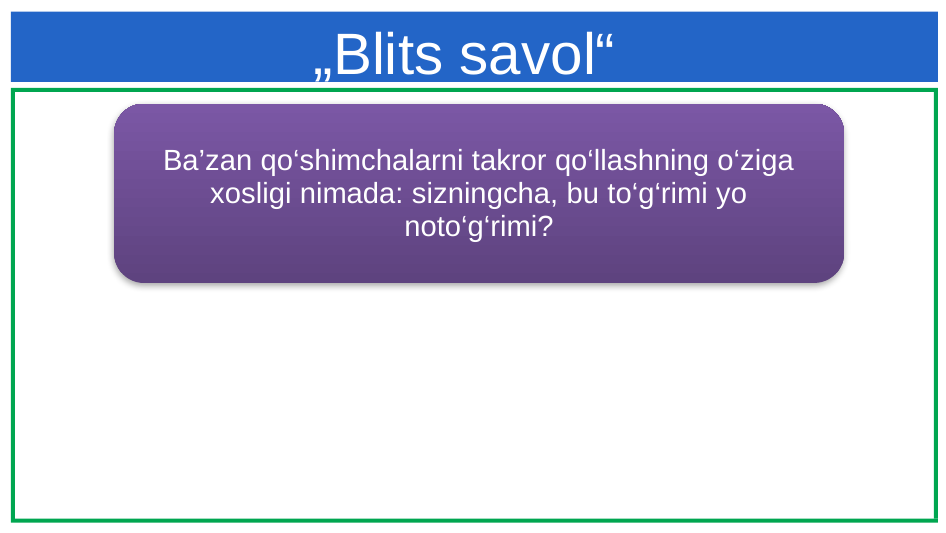

# „Blits savol“
Ba’zan qo‘shimchalarni takror qo‘llashning o‘ziga xosligi nimada: sizningcha, bu to‘g‘rimi yo noto‘g‘rimi?